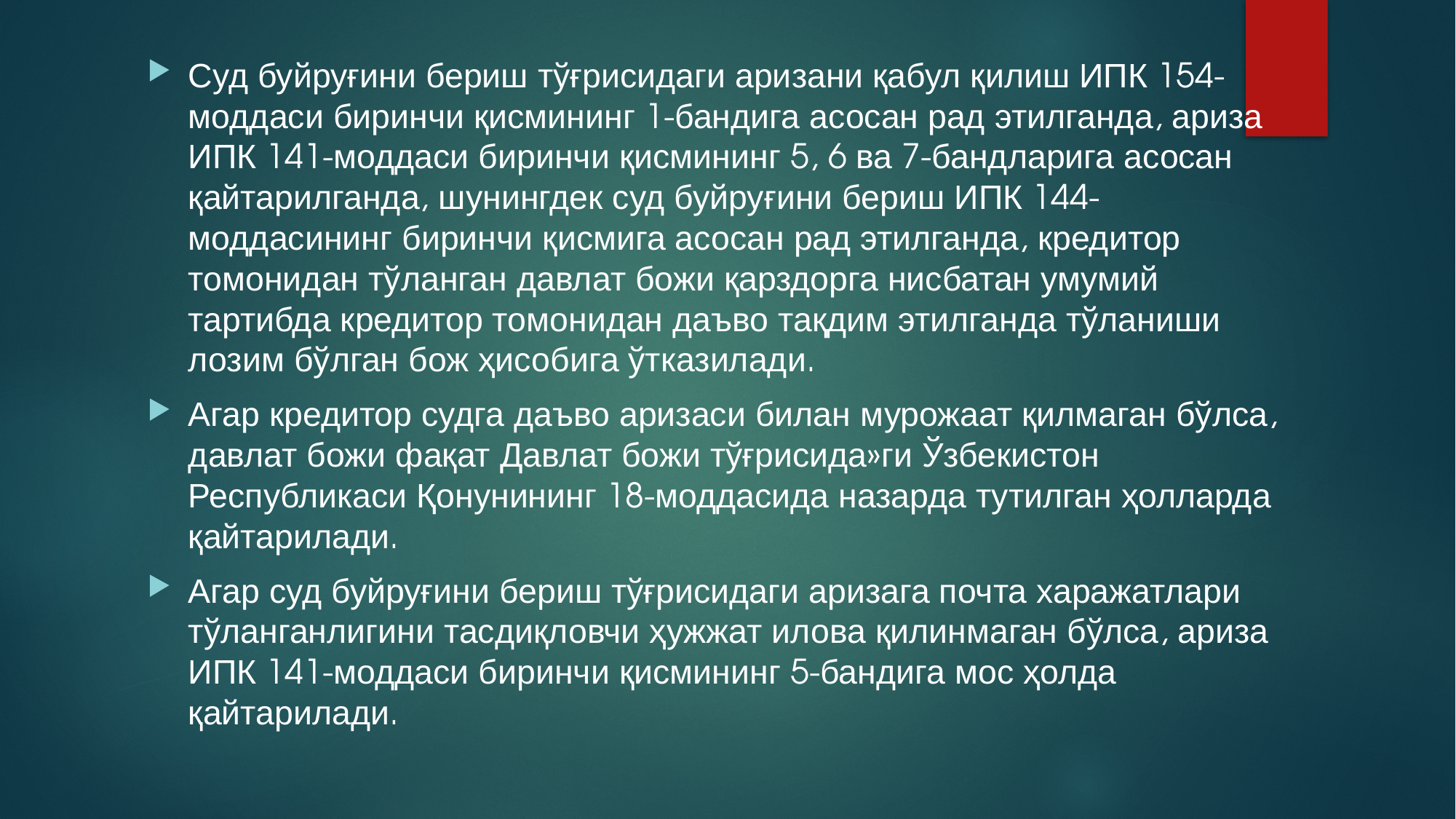

Суд буйруғини бериш тўғрисидаги аризани қабул қилиш ИПК 154-моддаси биринчи қисмининг 1-бандига асосан рад этилганда, ариза ИПК 141-моддаси биринчи қисмининг 5, 6 ва 7-бандларига асосан қайтарилганда, шунингдек суд буйруғини бериш ИПК 144-моддасининг биринчи қисмига асосан рад этилганда, кредитор томонидан тўланган давлат божи қарздорга нисбатан умумий тартибда кредитор томонидан даъво тақдим этилганда тўланиши лозим бўлган бож ҳисобига ўтказилади.
Агар кредитор судга даъво аризаси билан мурожаат қилмаган бўлса, давлат божи фақат Давлат божи тўғрисида»ги Ўзбекистон Республикаси Қонунининг 18-моддасида назарда тутилган ҳолларда қайтарилади.
Агар суд буйруғини бериш тўғрисидаги аризага почта харажатлари тўланганлигини тасдиқловчи ҳужжат илова қилинмаган бўлса, ариза ИПК 141-моддаси биринчи қисмининг 5-бандига мос ҳолда қайтарилади.